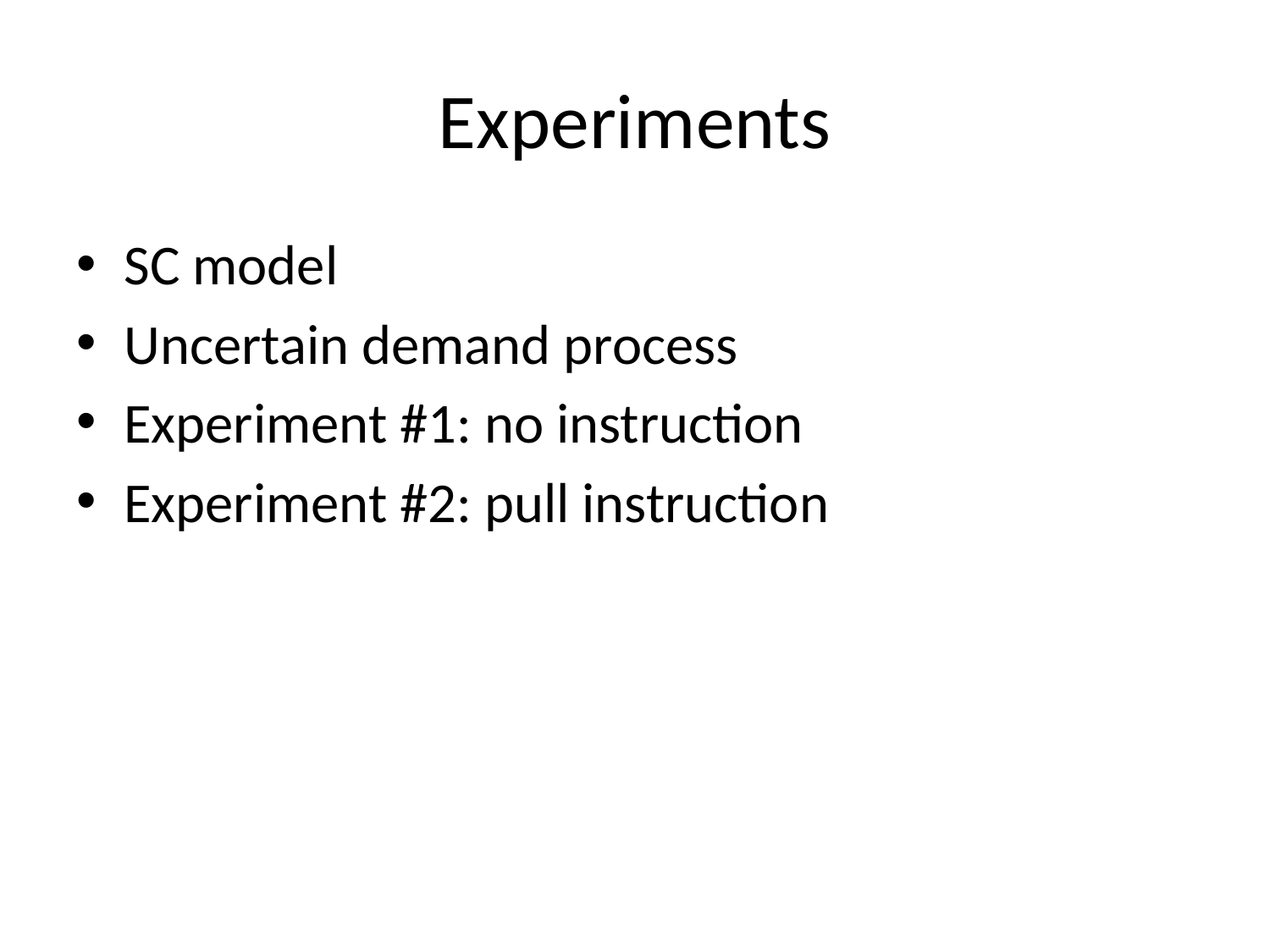

# Experiments
SC model
Uncertain demand process
Experiment #1: no instruction
Experiment #2: pull instruction